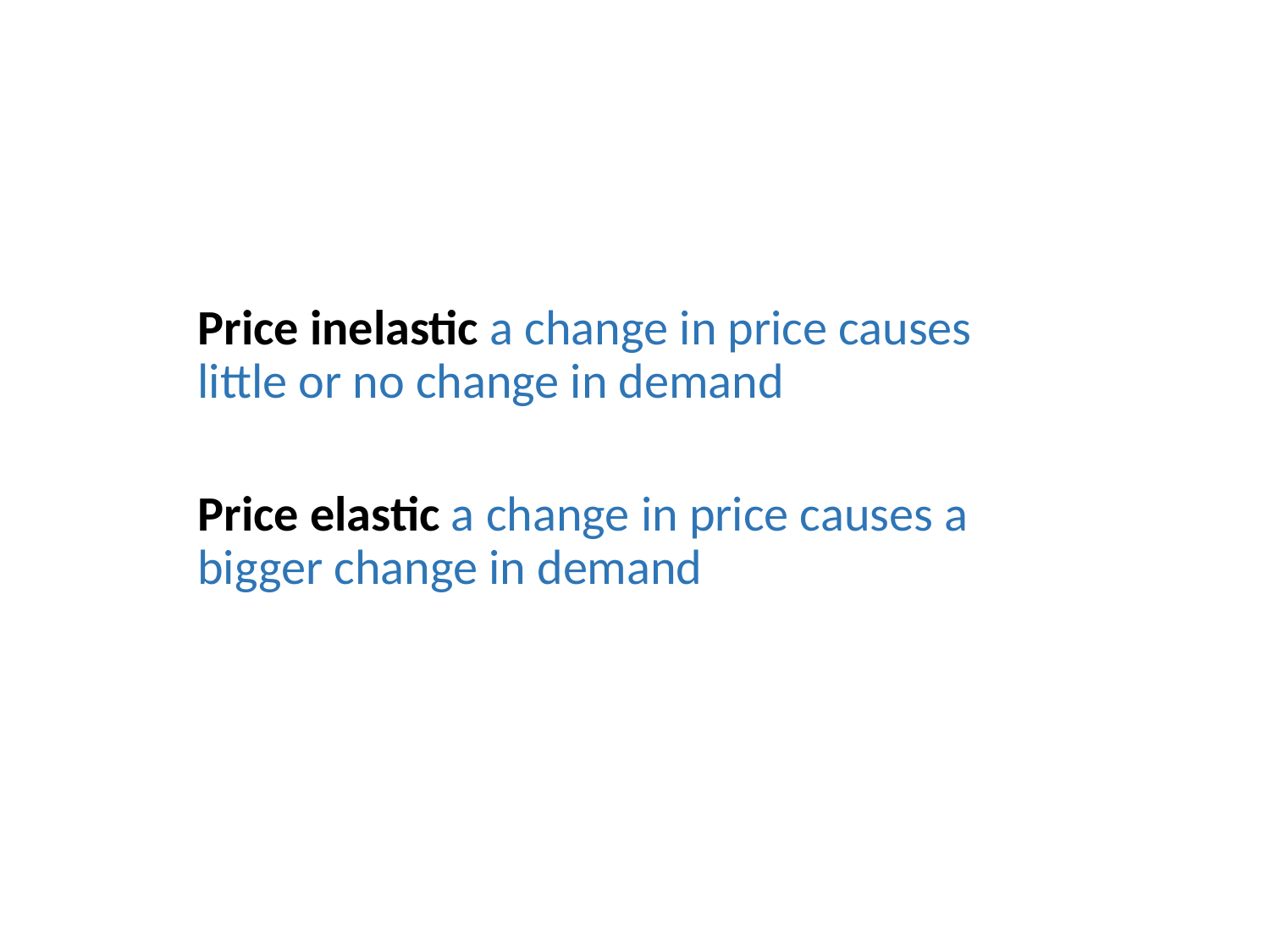

Price inelastic a change in price causes little or no change in demand

Price elastic a change in price causes a bigger change in demand